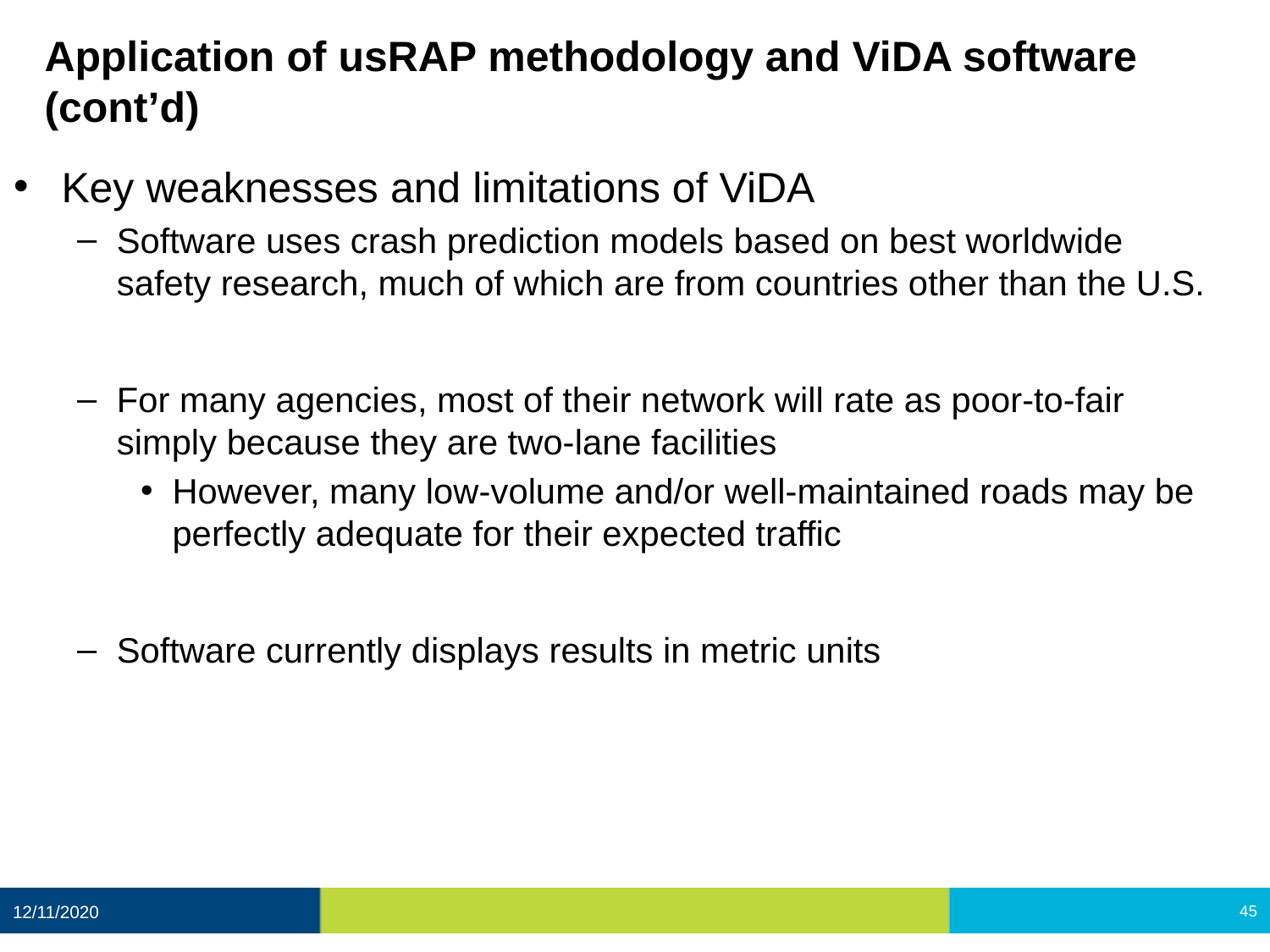

# Application of usRAP methodology and ViDA software (cont’d)

Key weaknesses and limitations of ViDA
Software uses crash prediction models based on best worldwide safety research, much of which are from countries other than the U.S.

For many agencies, most of their network will rate as poor-to-fair simply because they are two-lane facilities
However, many low-volume and/or well-maintained roads may be perfectly adequate for their expected traffic

Software currently displays results in metric units
12/11/2020